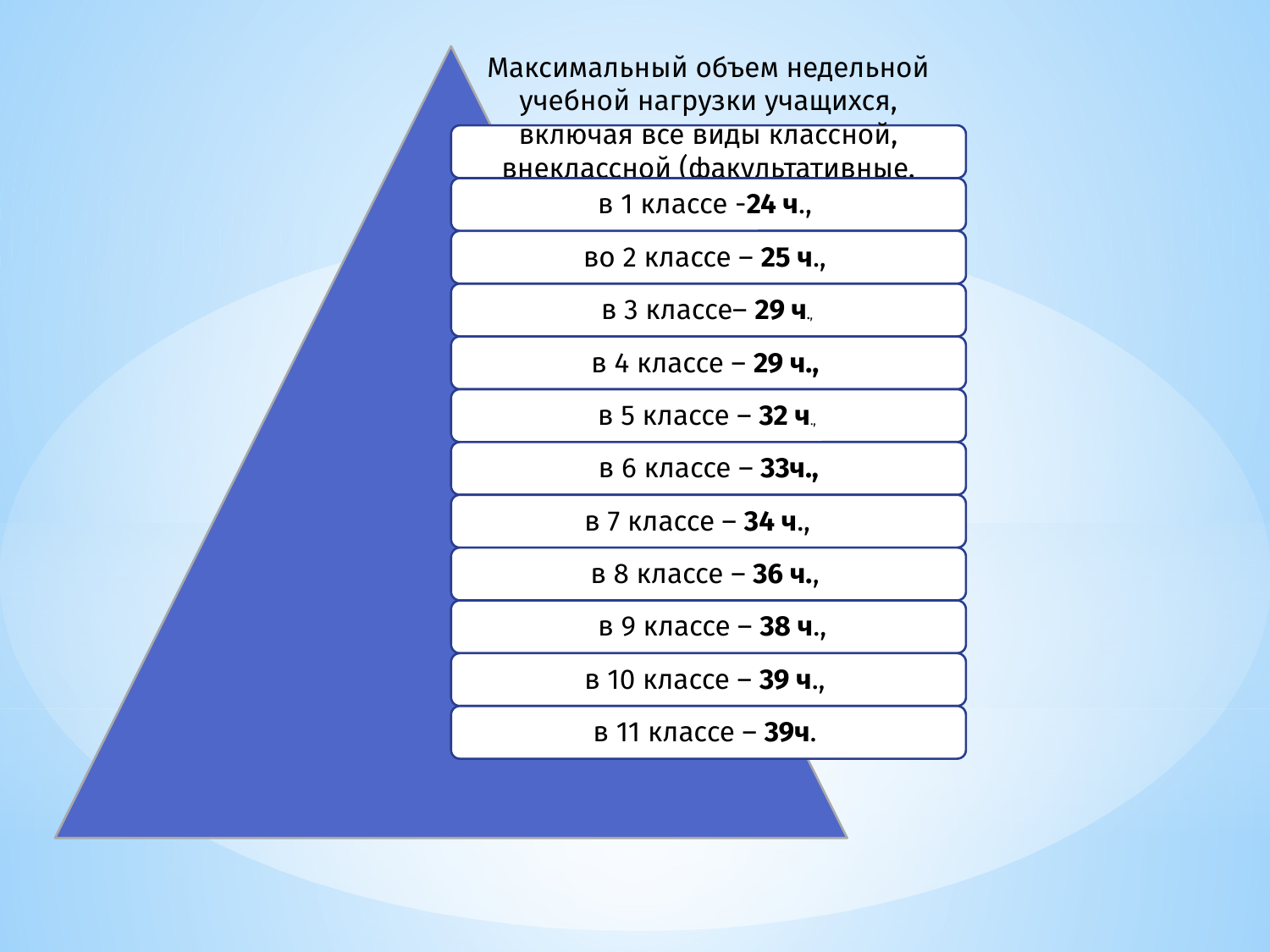

в 1 классе -24 ч.,
во 2 классе – 25 ч.,
в 3 классе– 29 ч.,
в 4 классе – 29 ч.,
в 5 классе – 32 ч.,
в 6 классе – 33ч.,
в 7 классе – 34 ч.,
в 8 классе – 36 ч.,
  в 9 классе – 38 ч.,
в 10 классе – 39 ч.,
в 11 классе – 39ч.